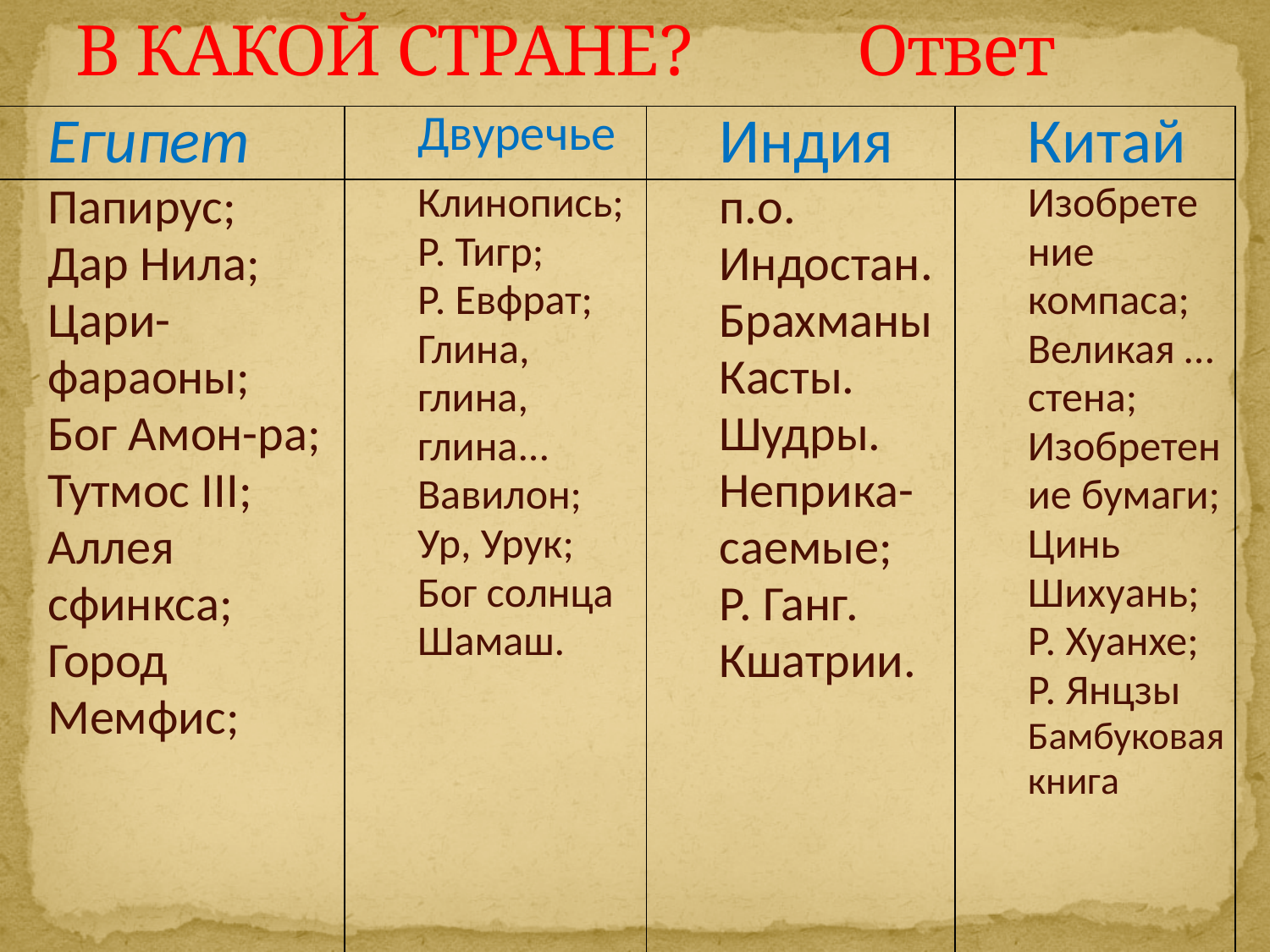

# В КАКОЙ СТРАНЕ?          Ответ
| Египет | Двуречье | Индия | Китай |
| --- | --- | --- | --- |
| Папирус; Дар Нила; Цари-фараоны; Бог Амон-ра; Тутмос III; Аллея сфинкса; Город Мемфис; | Клинопись; Р. Тигр; Р. Евфрат; Глина, глина, глина... Вавилон; Ур, Урук; Бог солнца Шамаш. | п.о. Индостан. Брахманы Касты. Шудры. Неприка- саемые; Р. Ганг. Кшатрии. | Изобрете ние компаса; Великая … стена; Изобретение бумаги; Цинь Шихуань; Р. Хуанхе; Р. Янцзы Бамбуковая книга |